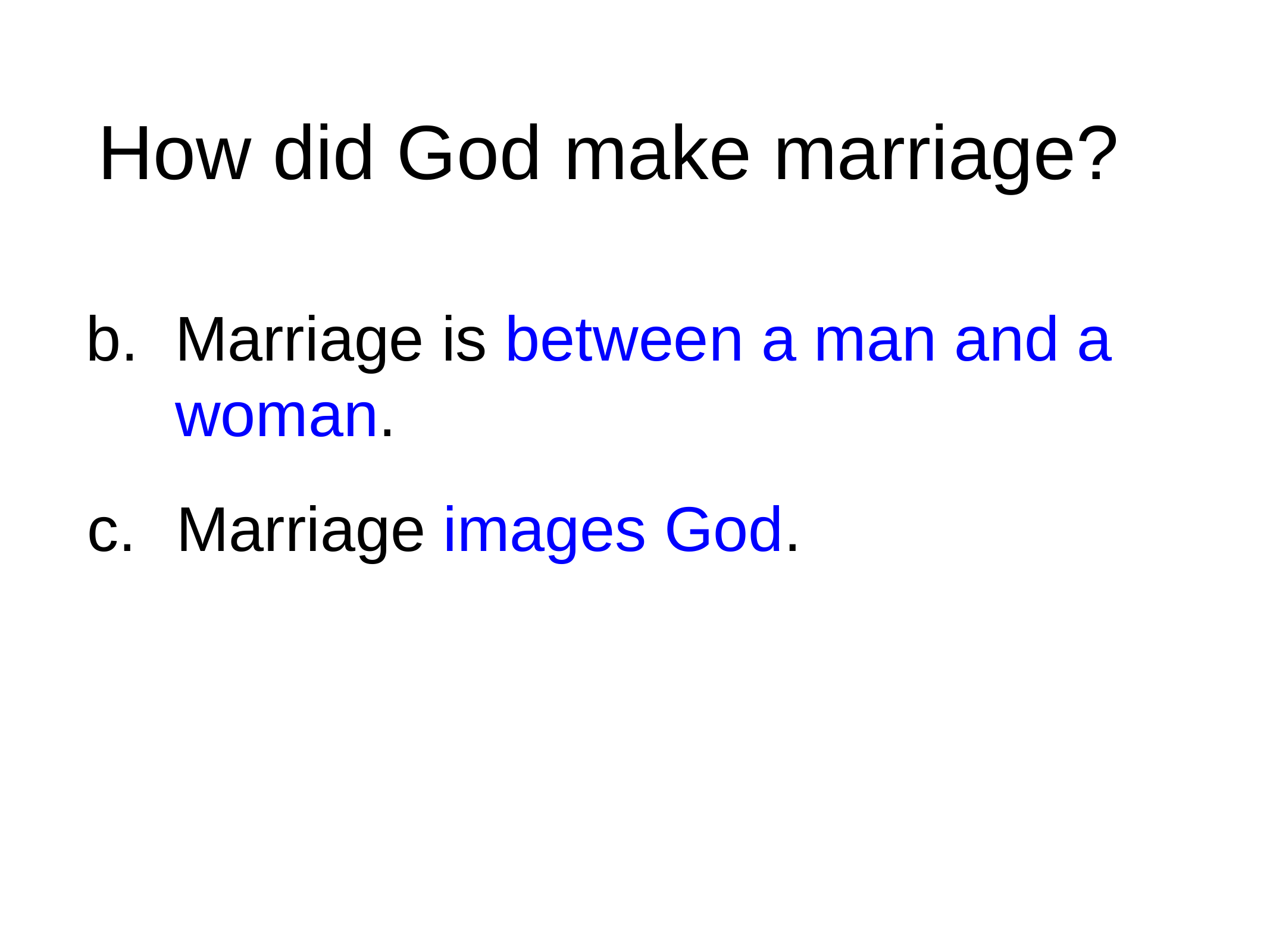

# How did God make marriage?
Marriage is between a man and a woman.
Marriage images God.